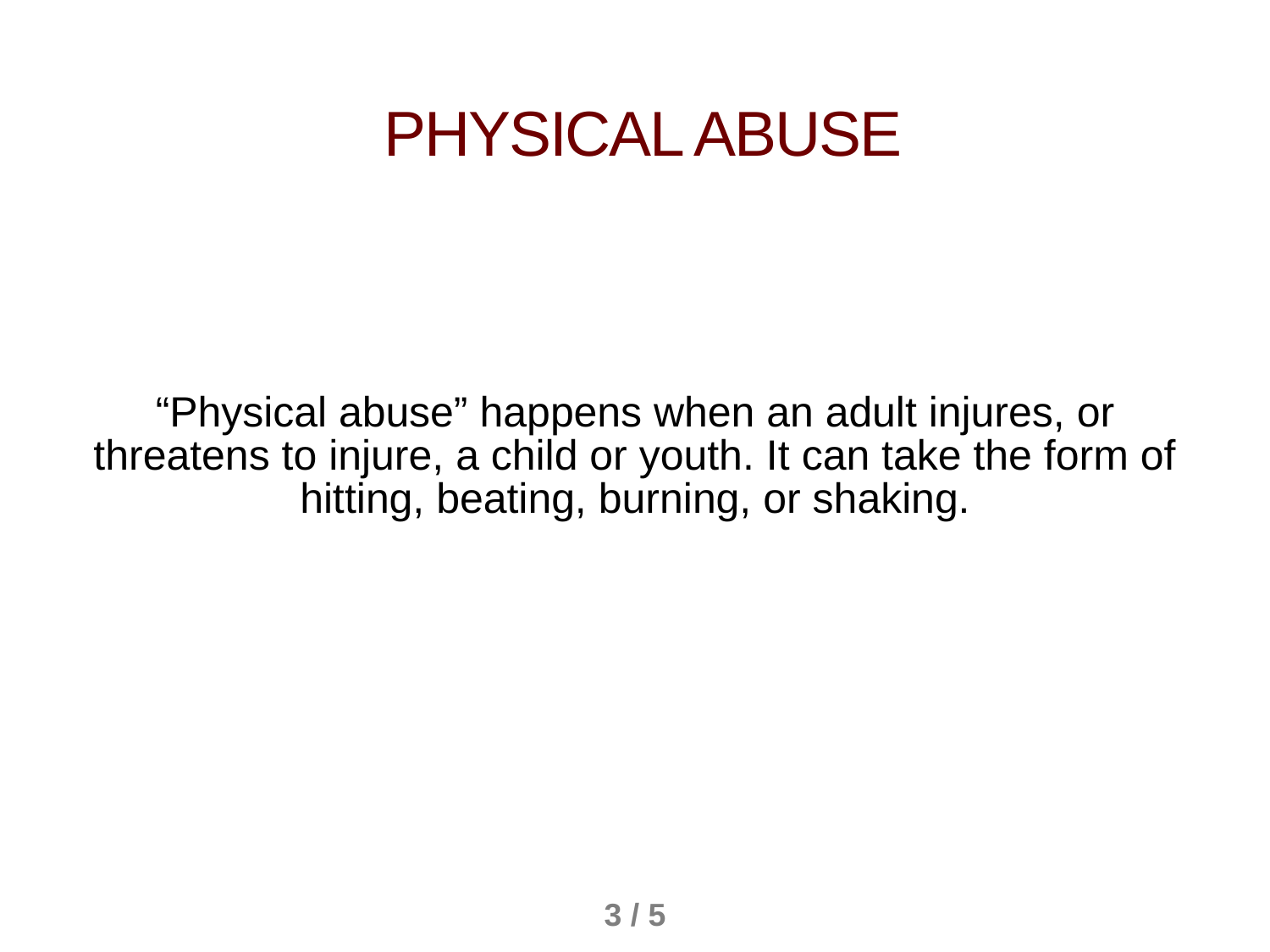

Physical abuse
“Physical abuse” happens when an adult injures, or threatens to injure, a child or youth. It can take the form of hitting, beating, burning, or shaking.
3 / 5